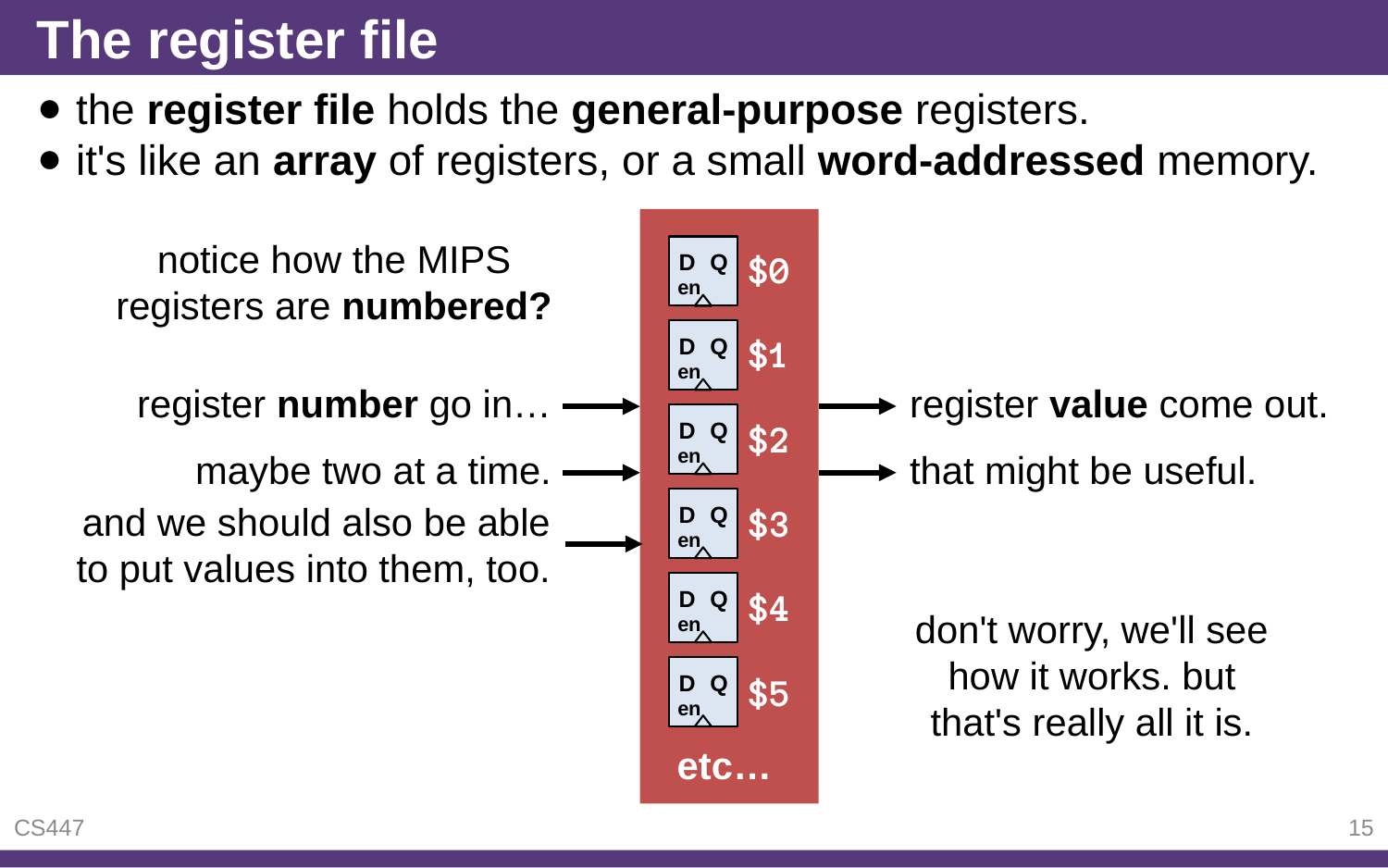

# The register file
the register file holds the general-purpose registers.
it's like an array of registers, or a small word-addressed memory.

D
Q
en
$0

D
Q
en
$1

D
Q
en
$2

D
Q
en
$3

D
Q
en
$4

D
Q
en
$5
etc…
notice how the MIPS registers are numbered?
register number go in…
register value come out.
maybe two at a time.
that might be useful.
and we should also be able to put values into them, too.
don't worry, we'll see how it works. but that's really all it is.
CS447
15